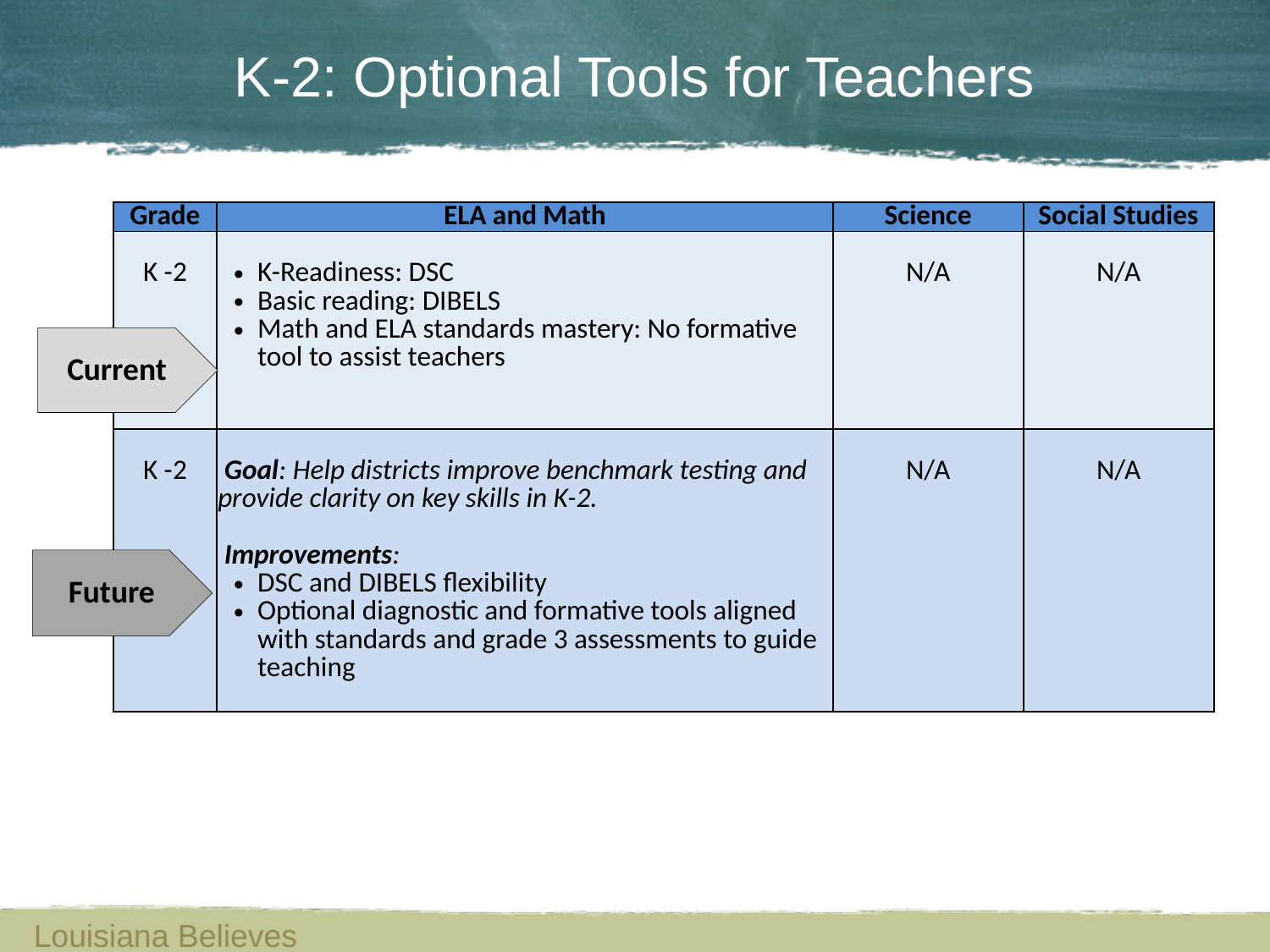

# K-2: Optional Tools for Teachers
| Grade | ELA and Math | Science | Social Studies |
| --- | --- | --- | --- |
| K -2 | K-Readiness: DSC Basic reading: DIBELS Math and ELA standards mastery: No formative tool to assist teachers | N/A | N/A |
| K -2 | Goal: Help districts improve benchmark testing and provide clarity on key skills in K-2. Improvements: DSC and DIBELS flexibility Optional diagnostic and formative tools aligned with standards and grade 3 assessments to guide teaching | N/A | N/A |
Current
Future
Louisiana Believes